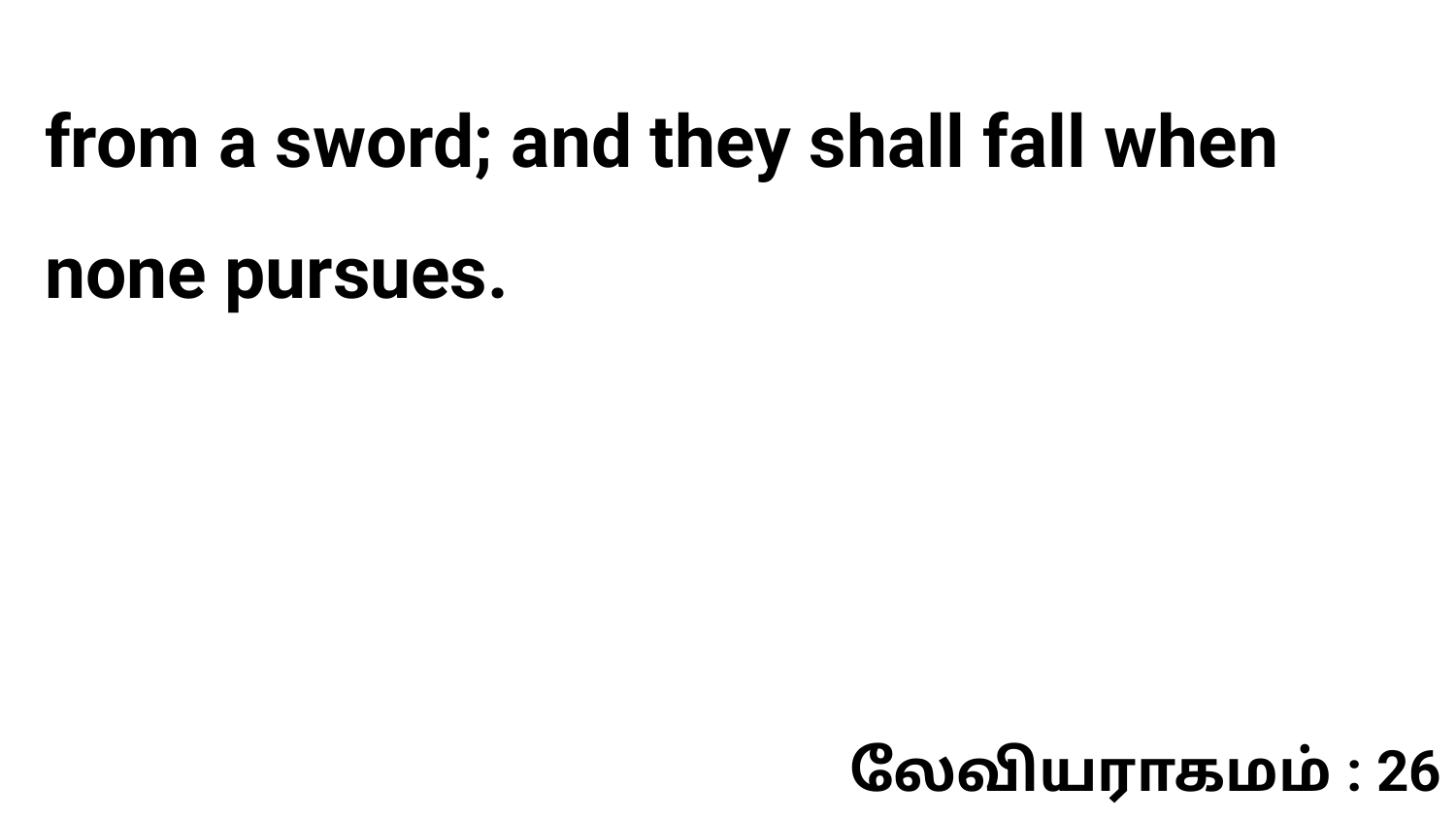

from a sword; and they shall fall when none pursues.
லேவியராகமம் : 26